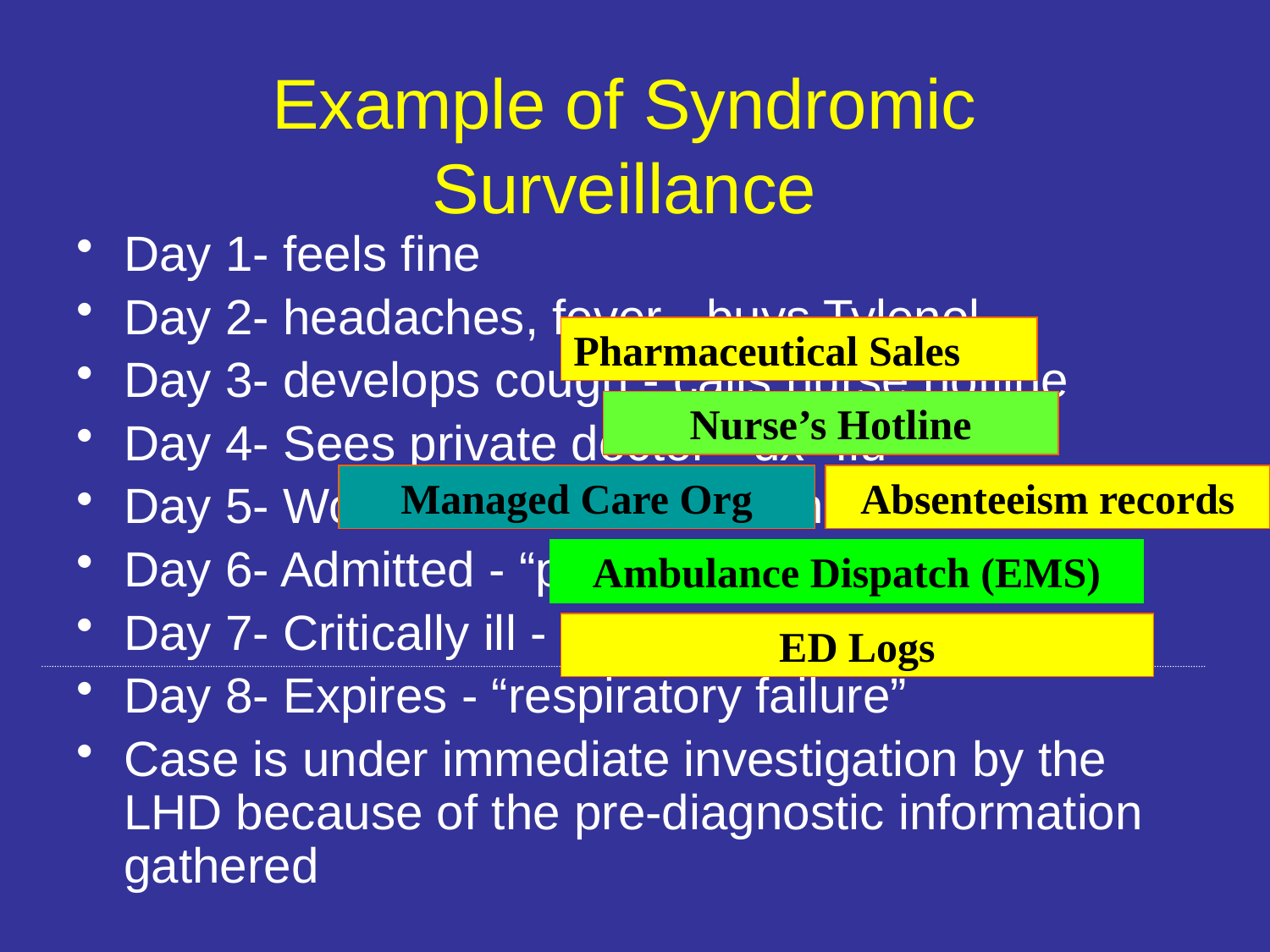

# Example of Syndromic Surveillance
Day 1- feels fine
Day 2- headaches, fever - buys Tylenol
Day 3- develops cough - calls nurse hotline
Day 4- Sees private doctor - dx “flu”
Day 5- Worsens - calls ambulance - seen in ED
Day 6- Admitted - “pneumonia”
Day 7- Critically ill - ICU
Day 8- Expires - “respiratory failure”
Case is under immediate investigation by the LHD because of the pre-diagnostic information gathered
Pharmaceutical Sales
Nurse’s Hotline
Managed Care Org
Absenteeism records
Ambulance Dispatch (EMS)
ED Logs